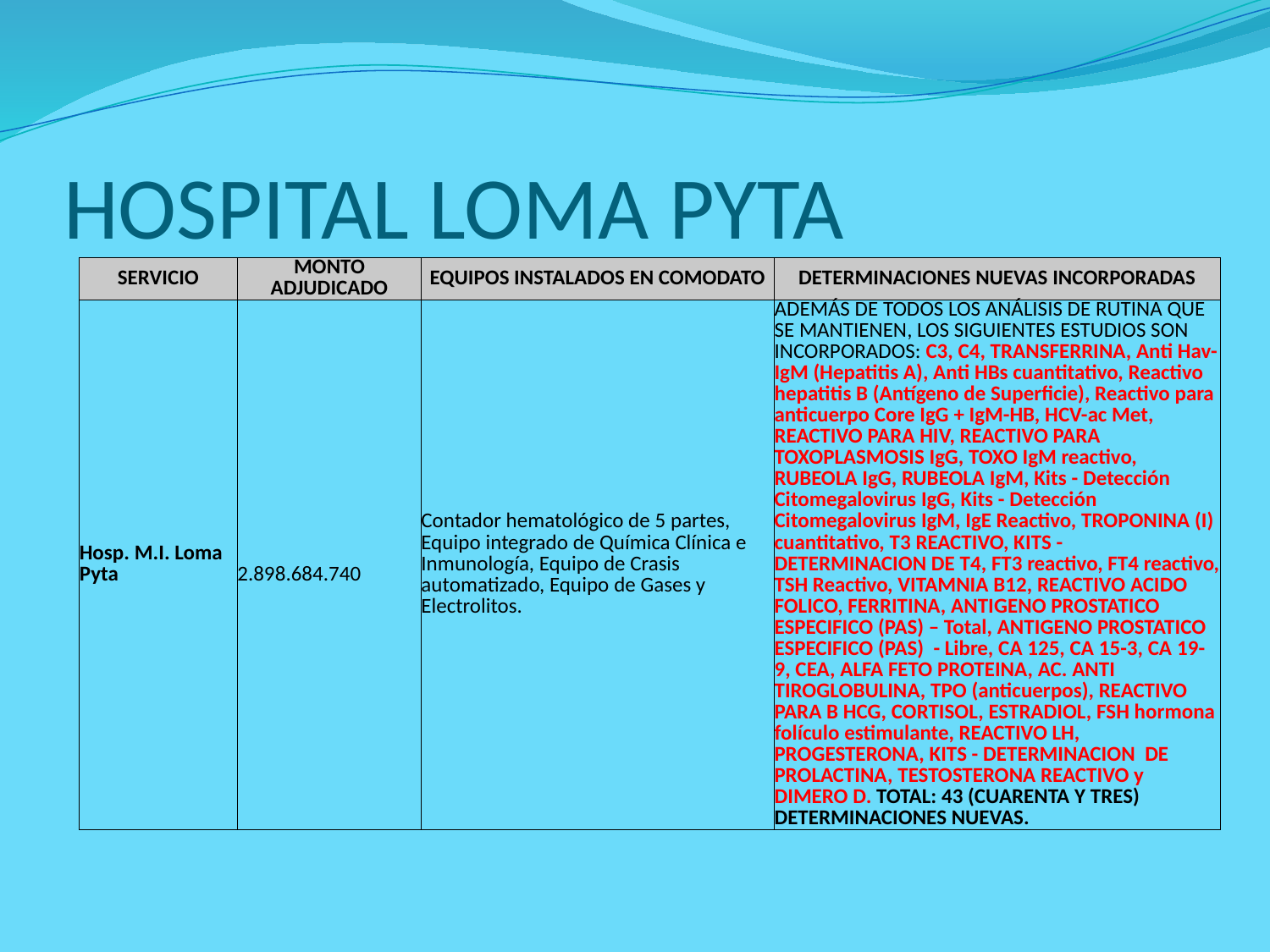

# HOSPITAL LOMA PYTA
| SERVICIO | MONTO ADJUDICADO | EQUIPOS INSTALADOS EN COMODATO | DETERMINACIONES NUEVAS INCORPORADAS |
| --- | --- | --- | --- |
| Hosp. M.I. Loma Pyta | 2.898.684.740 | Contador hematológico de 5 partes, Equipo integrado de Química Clínica e Inmunología, Equipo de Crasis automatizado, Equipo de Gases y Electrolitos. | ADEMÁS DE TODOS LOS ANÁLISIS DE RUTINA QUE SE MANTIENEN, LOS SIGUIENTES ESTUDIOS SON INCORPORADOS: C3, C4, TRANSFERRINA, Anti Hav-IgM (Hepatitis A), Anti HBs cuantitativo, Reactivo hepatitis B (Antígeno de Superficie), Reactivo para anticuerpo Core IgG + IgM-HB, HCV-ac Met, REACTIVO PARA HIV, REACTIVO PARA TOXOPLASMOSIS IgG, TOXO IgM reactivo, RUBEOLA IgG, RUBEOLA IgM, Kits - Detección Citomegalovirus IgG, Kits - Detección Citomegalovirus IgM, IgE Reactivo, TROPONINA (I) cuantitativo, T3 REACTIVO, KITS - DETERMINACION DE T4, FT3 reactivo, FT4 reactivo, TSH Reactivo, VITAMNIA B12, REACTIVO ACIDO FOLICO, FERRITINA, ANTIGENO PROSTATICO ESPECIFICO (PAS) – Total, ANTIGENO PROSTATICO ESPECIFICO (PAS) - Libre, CA 125, CA 15-3, CA 19-9, CEA, ALFA FETO PROTEINA, AC. ANTI TIROGLOBULINA, TPO (anticuerpos), REACTIVO PARA B HCG, CORTISOL, ESTRADIOL, FSH hormona folículo estimulante, REACTIVO LH, PROGESTERONA, KITS - DETERMINACION DE PROLACTINA, TESTOSTERONA REACTIVO y DIMERO D. TOTAL: 43 (CUARENTA Y TRES) DETERMINACIONES NUEVAS. |